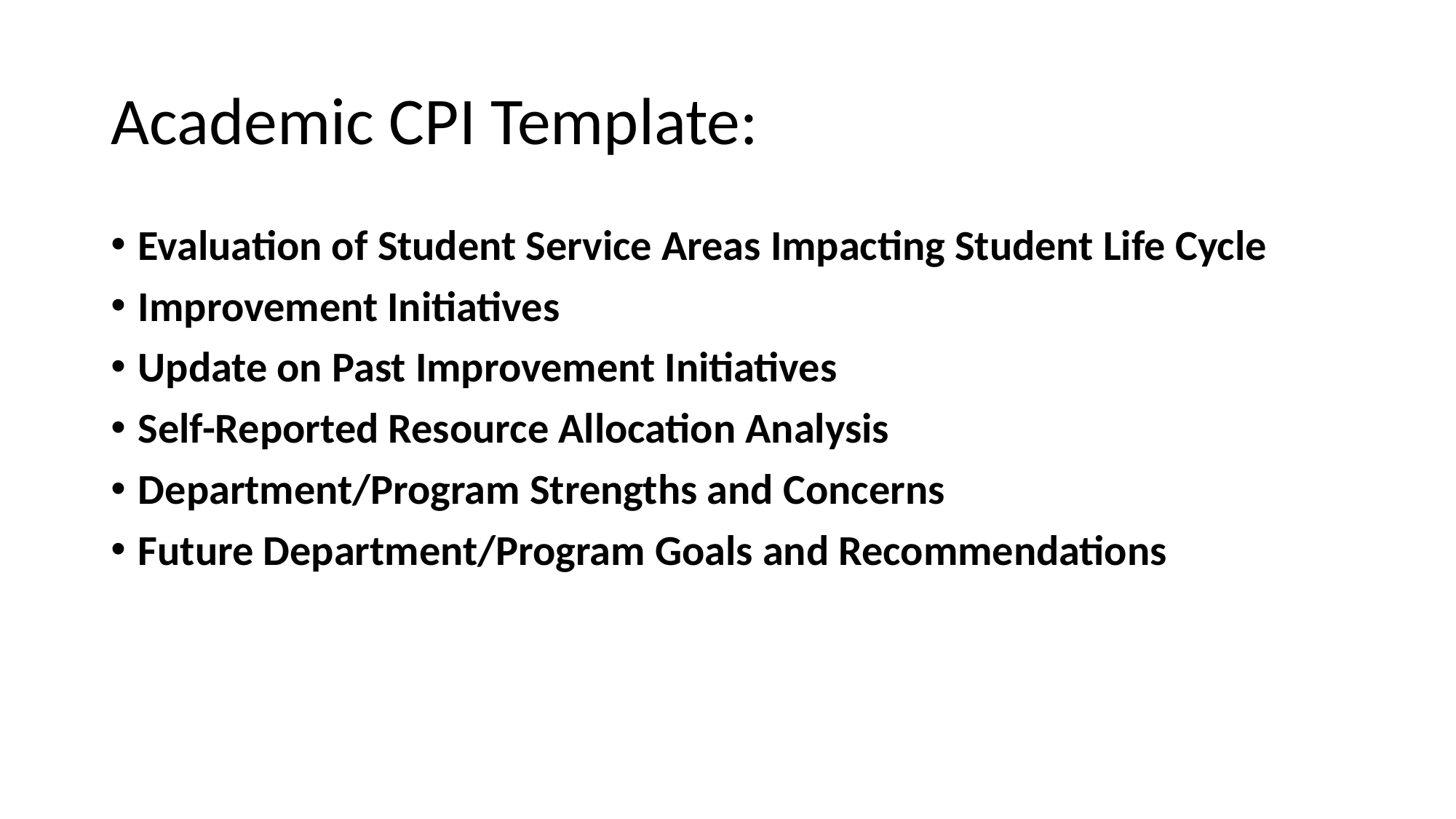

# Academic CPI Template:
Evaluation of Student Service Areas Impacting Student Life Cycle
Improvement Initiatives
Update on Past Improvement Initiatives
Self-Reported Resource Allocation Analysis
Department/Program Strengths and Concerns
Future Department/Program Goals and Recommendations